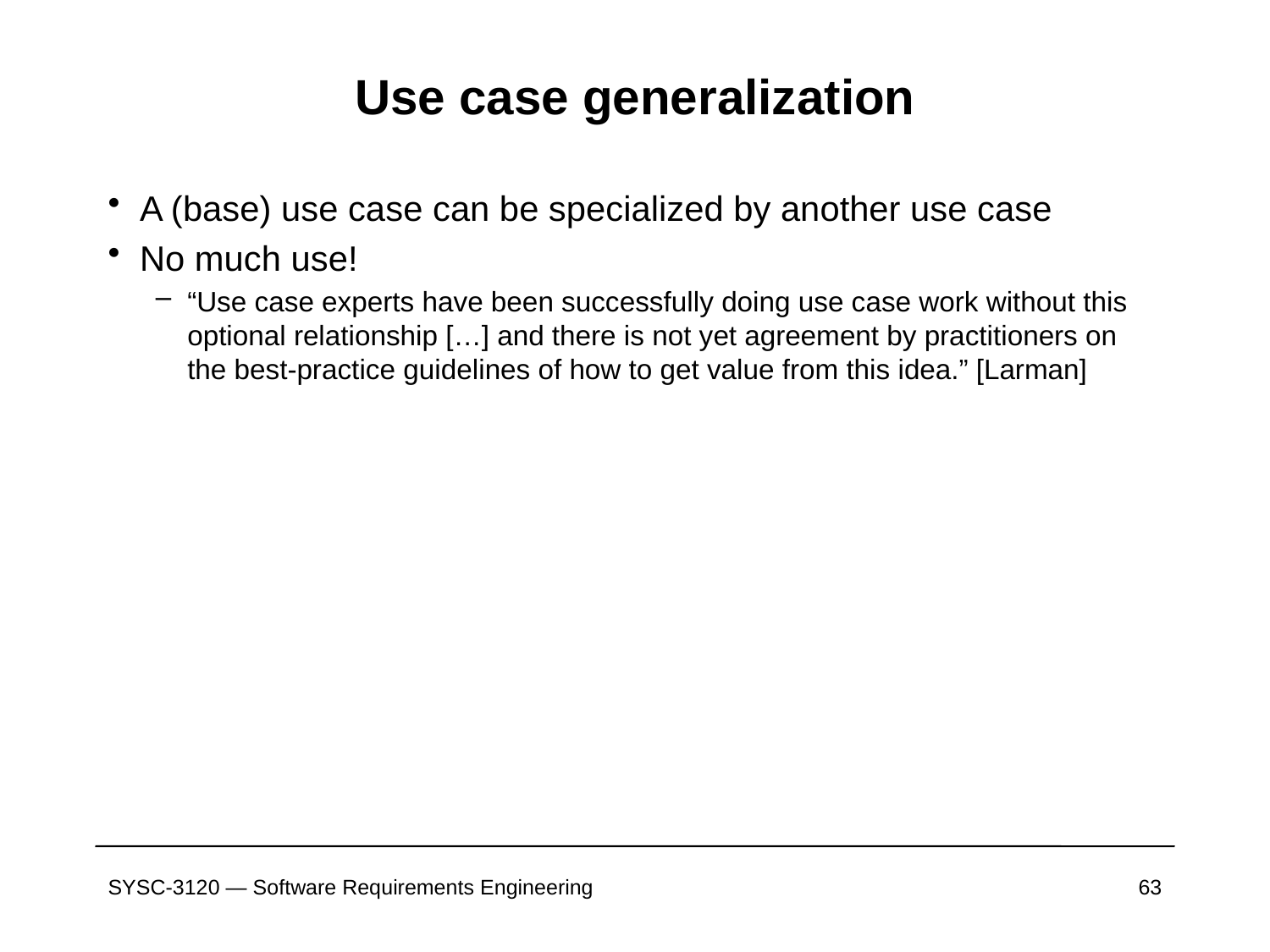

# Use case generalization
A (base) use case can be specialized by another use case
No much use!
“Use case experts have been successfully doing use case work without this optional relationship […] and there is not yet agreement by practitioners on the best-practice guidelines of how to get value from this idea.” [Larman]

SYSC-3120 — Software Requirements Engineering
63